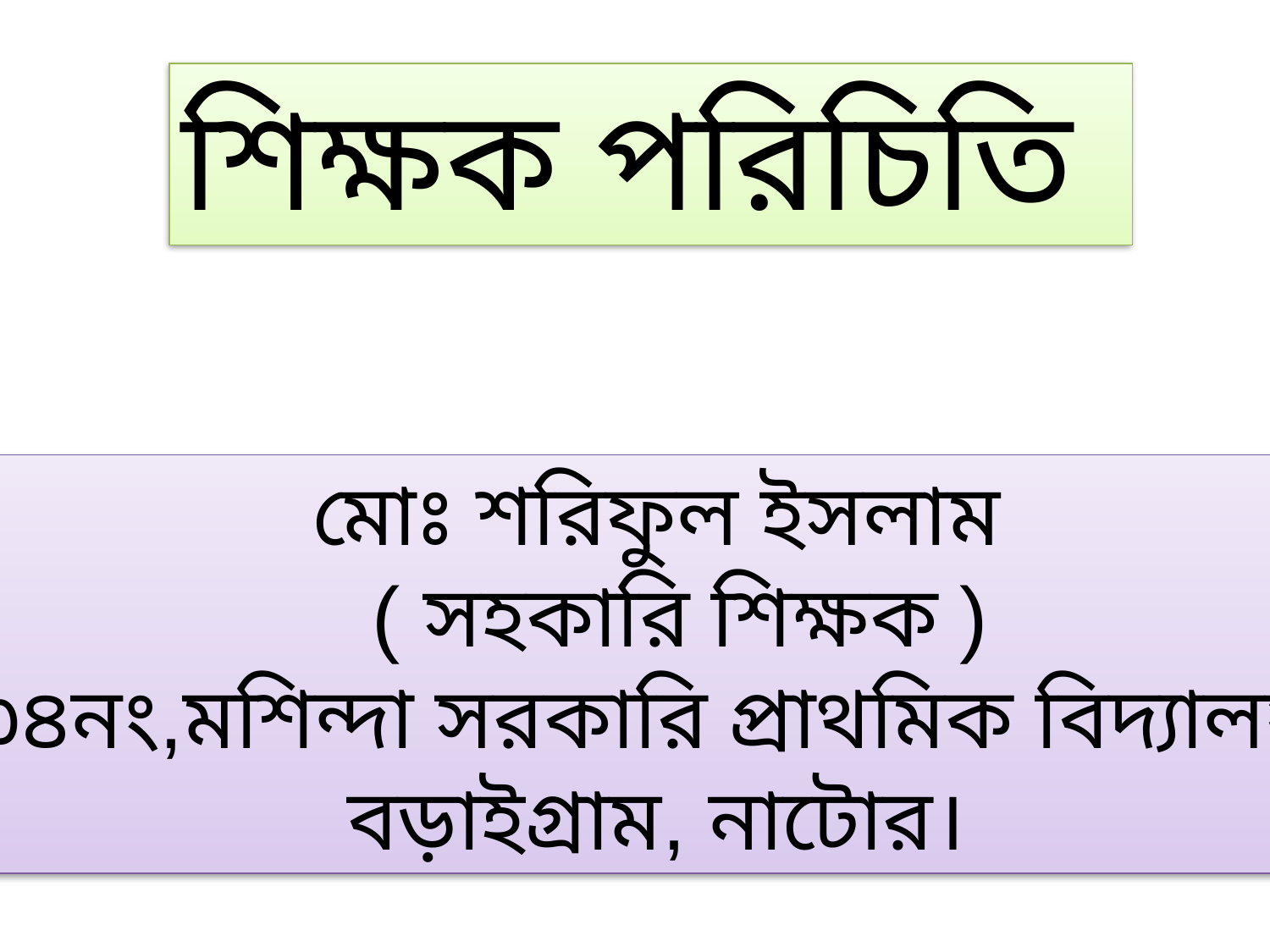

শিক্ষক পরিচিতি
মোঃ শরিফুল ইসলাম
  ( সহকারি শিক্ষক )
৩৪নং,মশিন্দা সরকারি প্রাথমিক বিদ্যালয়,
বড়াইগ্রাম, নাটোর।